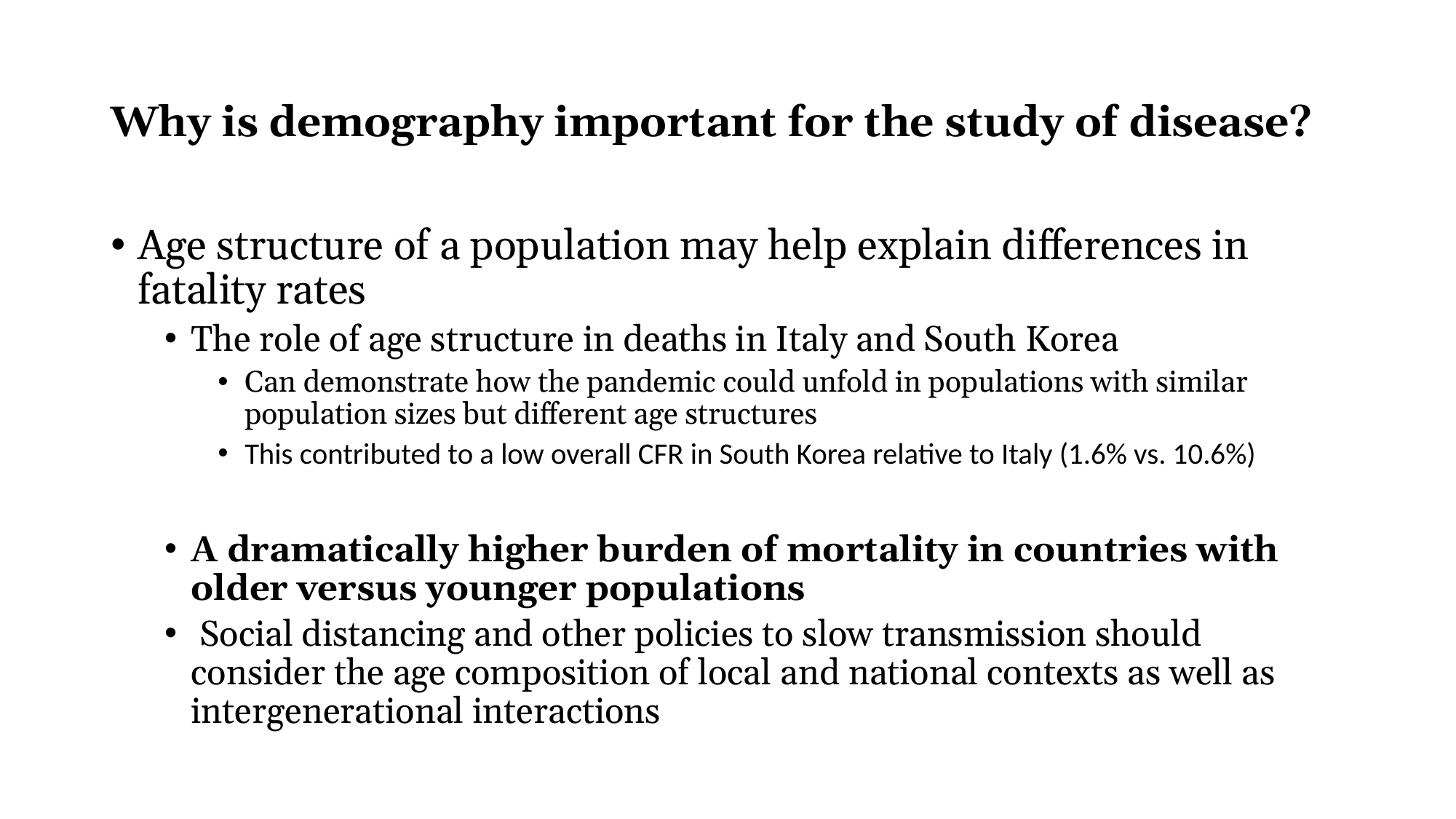

# Why is demography important for the study of disease?
Age structure of a population may help explain differences in fatality rates
The role of age structure in deaths in Italy and South Korea
Can demonstrate how the pandemic could unfold in populations with similar population sizes but different age structures
This contributed to a low overall CFR in South Korea relative to Italy (1.6% vs. 10.6%)

A dramatically higher burden of mortality in countries with older versus younger populations
 Social distancing and other policies to slow transmission should consider the age composition of local and national contexts as well as intergenerational interactions